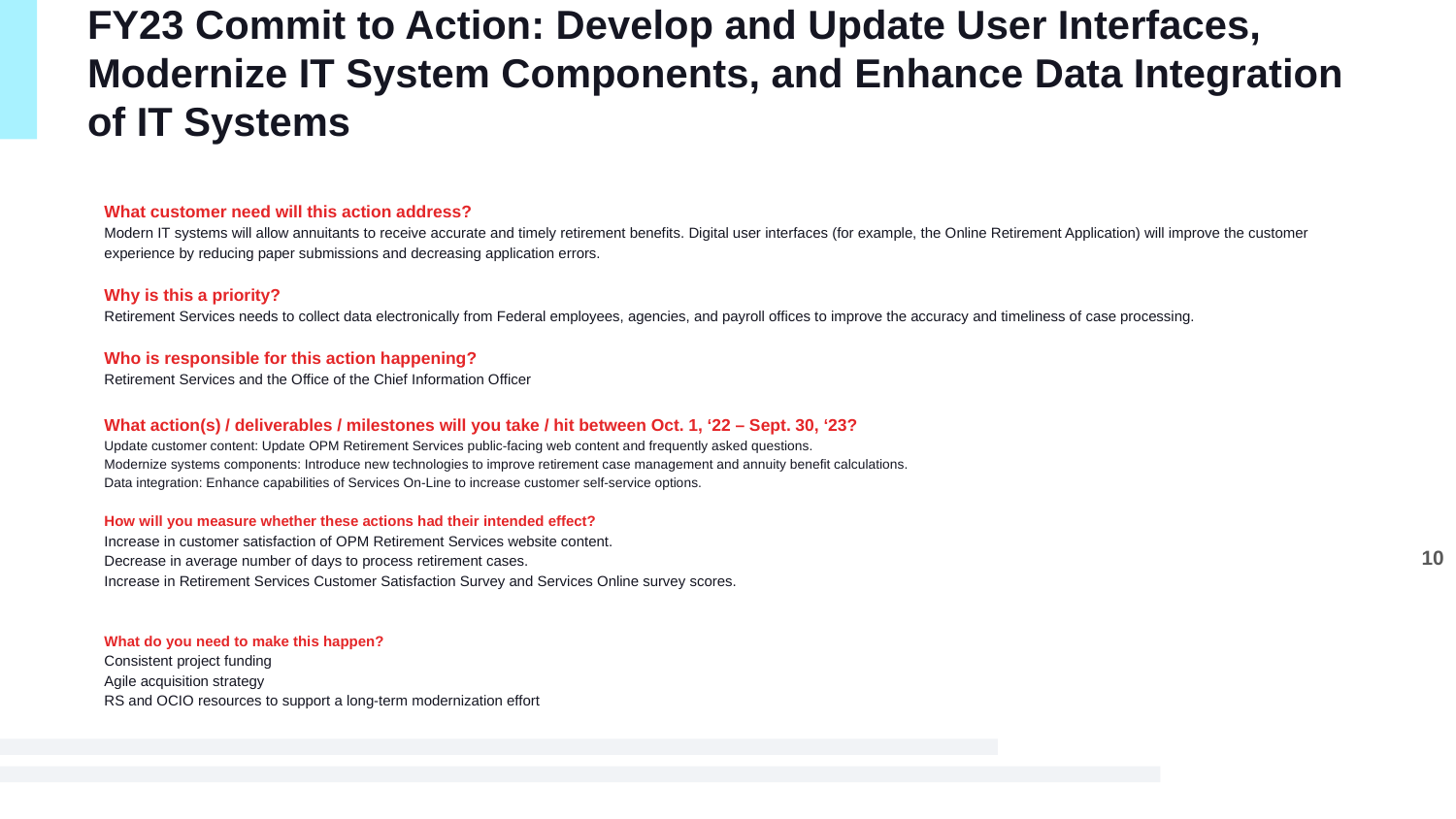

# FY23 Commit to Action: Develop and Update User Interfaces, Modernize IT System Components, and Enhance Data Integration of IT Systems
What customer need will this action address?
Modern IT systems will allow annuitants to receive accurate and timely retirement benefits. Digital user interfaces (for example, the Online Retirement Application) will improve the customer experience by reducing paper submissions and decreasing application errors.
Why is this a priority?
Retirement Services needs to collect data electronically from Federal employees, agencies, and payroll offices to improve the accuracy and timeliness of case processing.

Who is responsible for this action happening?
Retirement Services and the Office of the Chief Information Officer

What action(s) / deliverables / milestones will you take / hit between Oct. 1, ‘22 – Sept. 30, ‘23?
Update customer content: Update OPM Retirement Services public-facing web content and frequently asked questions.
Modernize systems components: Introduce new technologies to improve retirement case management and annuity benefit calculations.
Data integration: Enhance capabilities of Services On-Line to increase customer self-service options.

How will you measure whether these actions had their intended effect?
Increase in customer satisfaction of OPM Retirement Services website content.
Decrease in average number of days to process retirement cases.
Increase in Retirement Services Customer Satisfaction Survey and Services Online survey scores.

What do you need to make this happen?
Consistent project funding
Agile acquisition strategy
RS and OCIO resources to support a long-term modernization effort

10